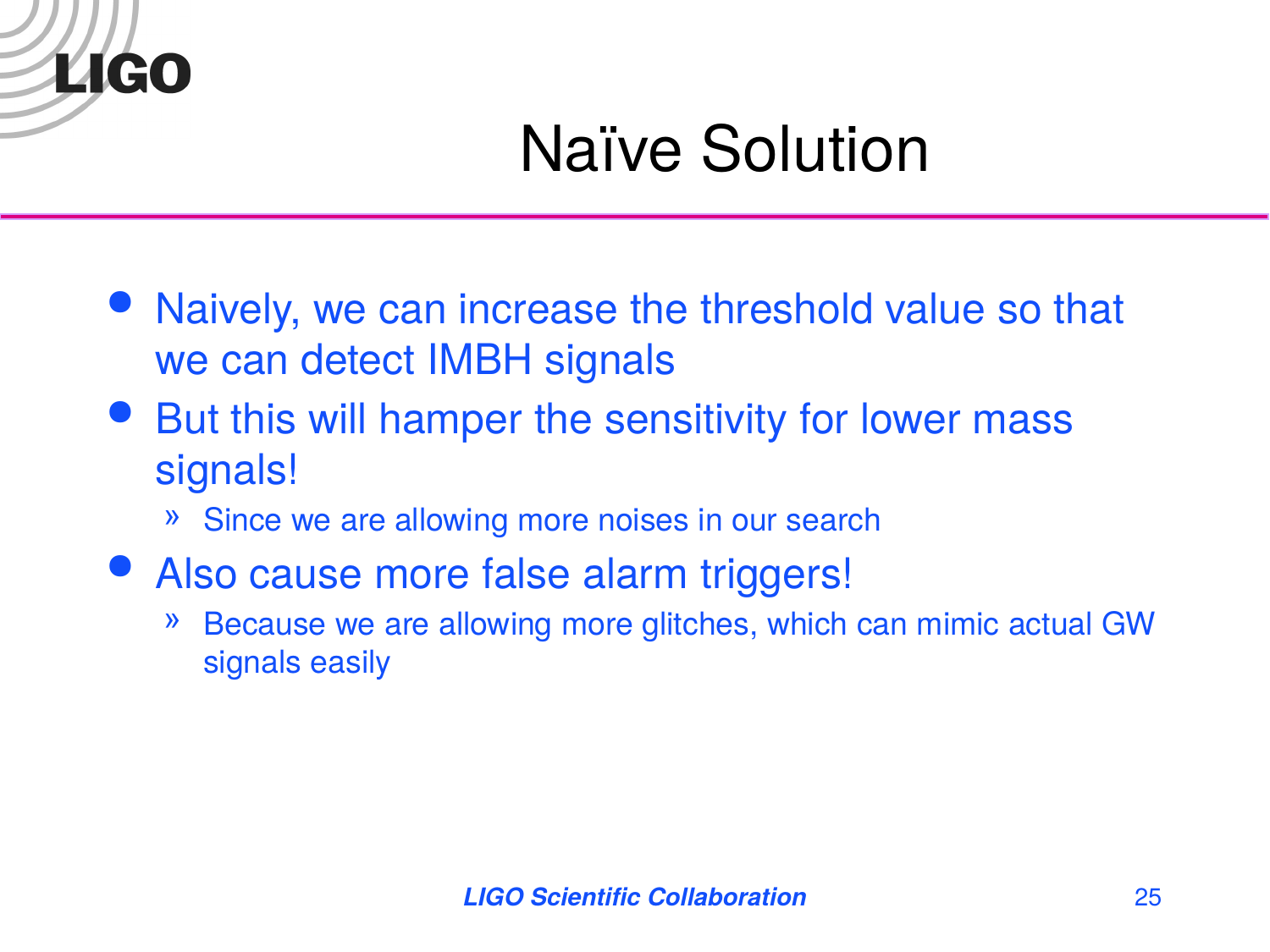

# Naïve Solution
Naively, we can increase the threshold value so that we can detect IMBH signals
But this will hamper the sensitivity for lower mass signals!
Since we are allowing more noises in our search
Also cause more false alarm triggers!
Because we are allowing more glitches, which can mimic actual GW signals easily
LIGO Scientific Collaboration
25